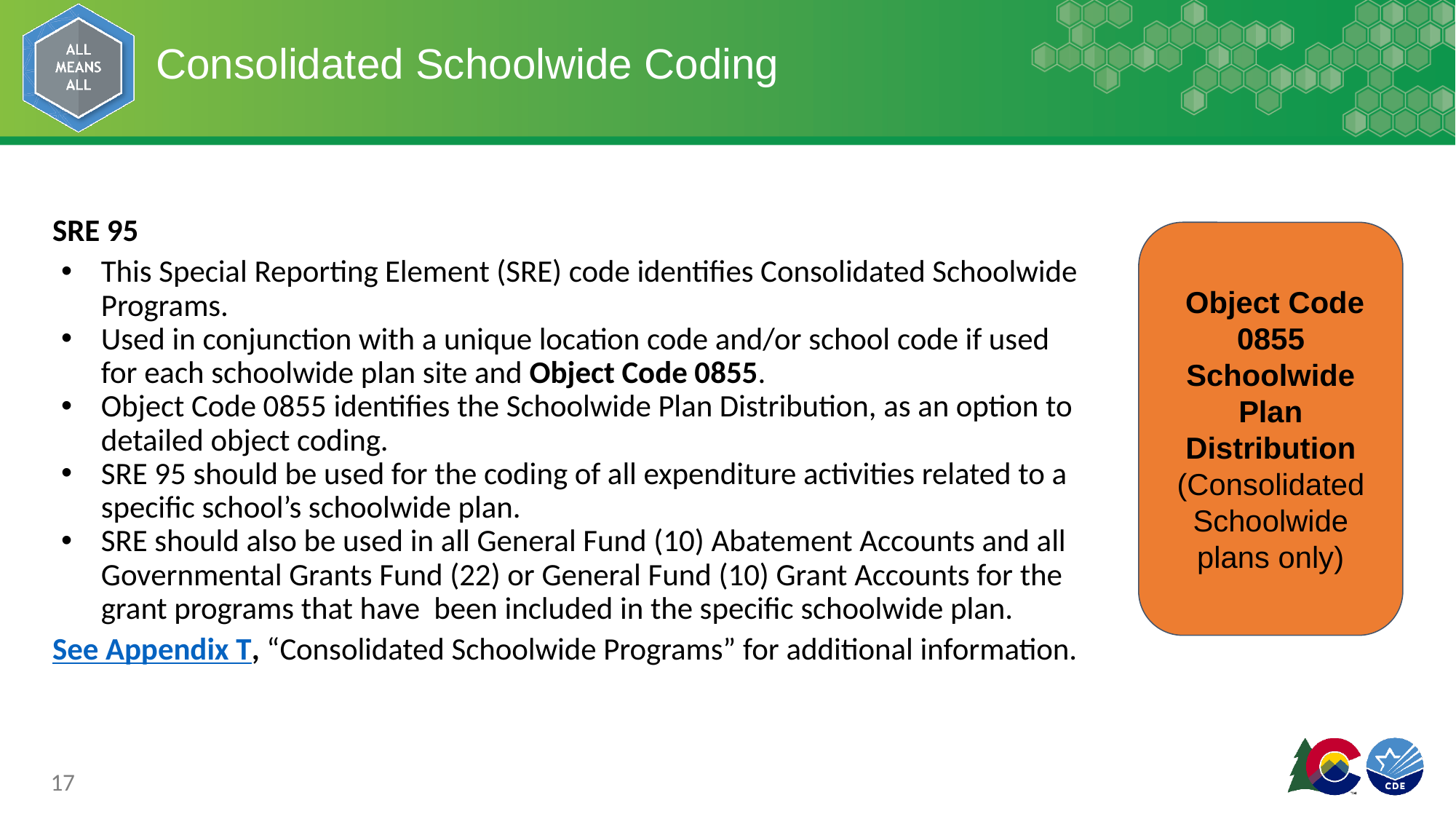

# Consolidated Schoolwide Coding

SRE 95
This Special Reporting Element (SRE) code identifies Consolidated Schoolwide Programs.
Used in conjunction with a unique location code and/or school code if used for each schoolwide plan site and Object Code 0855.
Object Code 0855 identifies the Schoolwide Plan Distribution, as an option to detailed object coding.
SRE 95 should be used for the coding of all expenditure activities related to a specific school’s schoolwide plan.
SRE should also be used in all General Fund (10) Abatement Accounts and all Governmental Grants Fund (22) or General Fund (10) Grant Accounts for the grant programs that have  been included in the specific schoolwide plan.
See Appendix T, “Consolidated Schoolwide Programs” for additional information.
 Object Code 0855 Schoolwide Plan Distribution (Consolidated Schoolwide plans only)
17